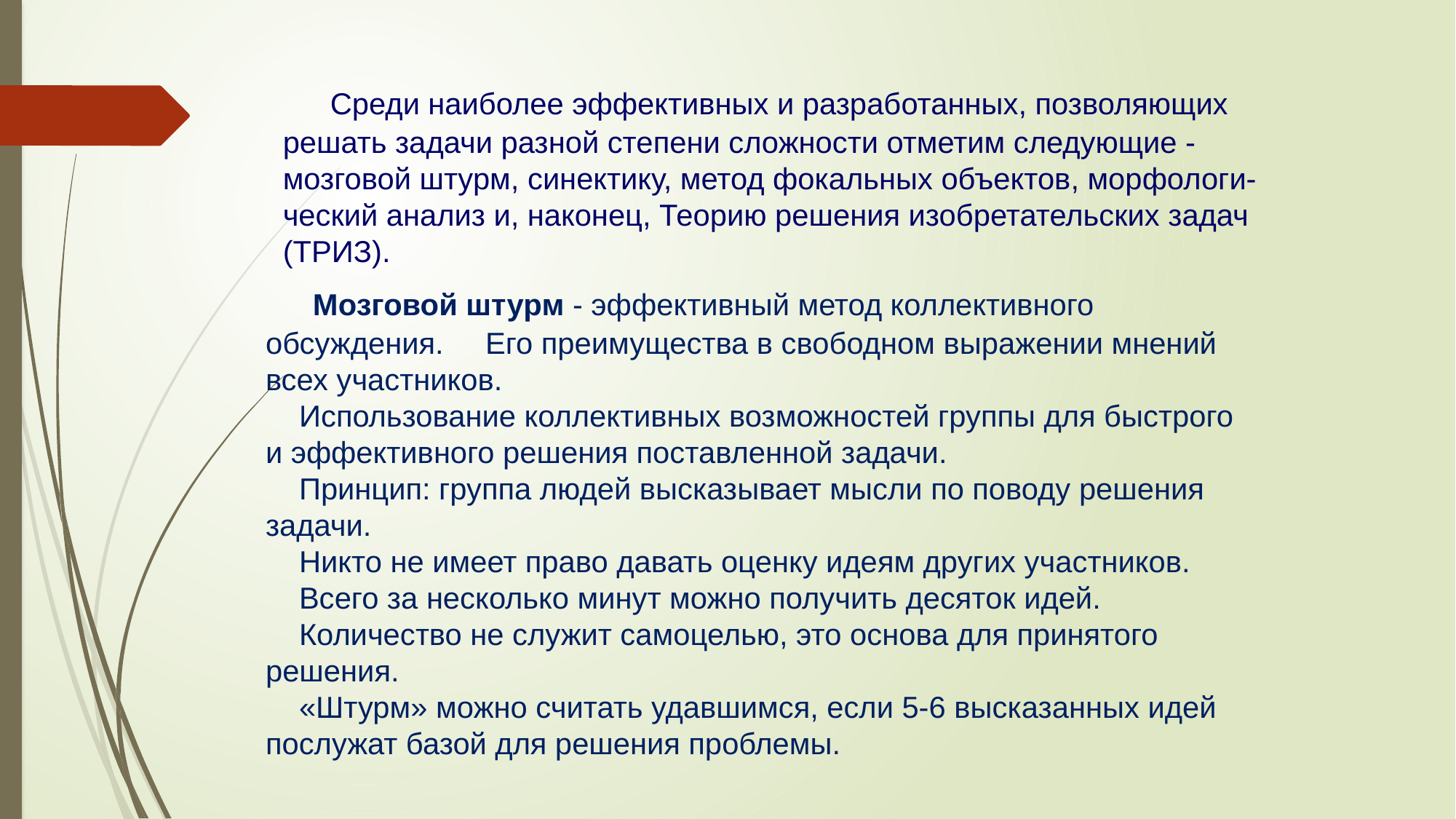

Среди наиболее эффективных и разработанных, позволяющих решать задачи разной степени сложности отметим следующие - мозговой штурм, синектику, метод фокальных объектов, морфологи-ческий анализ и, наконец, Теорию решения изобретательских задач (ТРИЗ).
    Мозговой штурм - эффективный метод коллективного обсуждения.     Его преимущества в свободном выражении мнений всех участников.
    Использование коллективных возможностей группы для быстрого и эффективного решения поставленной задачи.
    Принцип: группа людей высказывает мысли по поводу решения задачи.
    Никто не имеет право давать оценку идеям других участников.
    Всего за несколько минут можно получить десяток идей.
    Количество не служит самоцелью, это основа для принятого решения.
    «Штурм» можно считать удавшимся, если 5-6 высказанных идей послужат базой для решения проблемы.
.